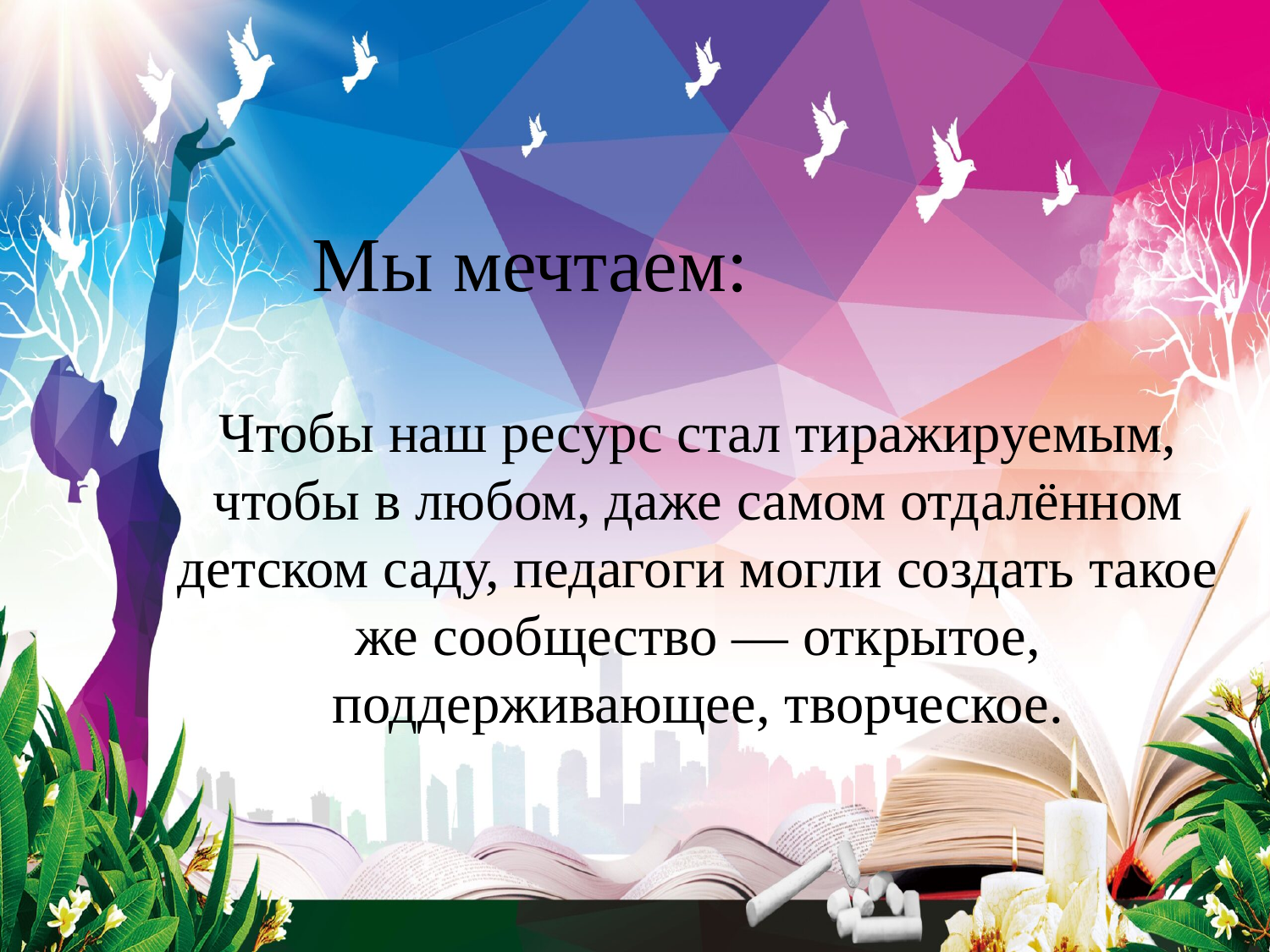

Мы мечтаем:
Чтобы наш ресурс стал тиражируемым, чтобы в любом, даже самом отдалённом детском саду, педагоги могли создать такое же сообщество — открытое, поддерживающее, творческое.